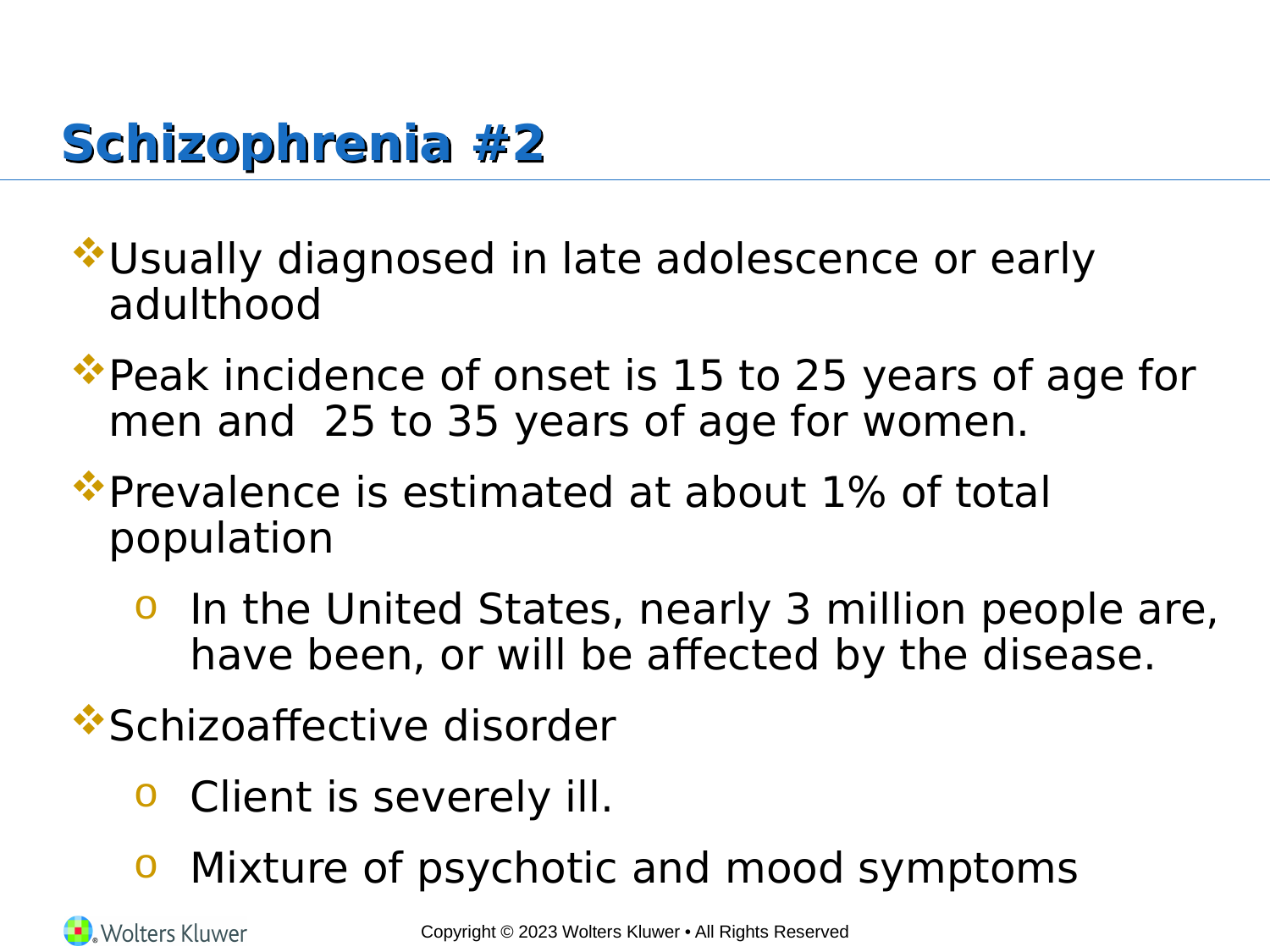

# Schizophrenia #2
Usually diagnosed in late adolescence or early adulthood
Peak incidence of onset is 15 to 25 years of age for men and  25 to 35 years of age for women.
Prevalence is estimated at about 1% of total population
In the United States, nearly 3 million people are, have been, or will be affected by the disease.
Schizoaffective disorder
Client is severely ill.
Mixture of psychotic and mood symptoms